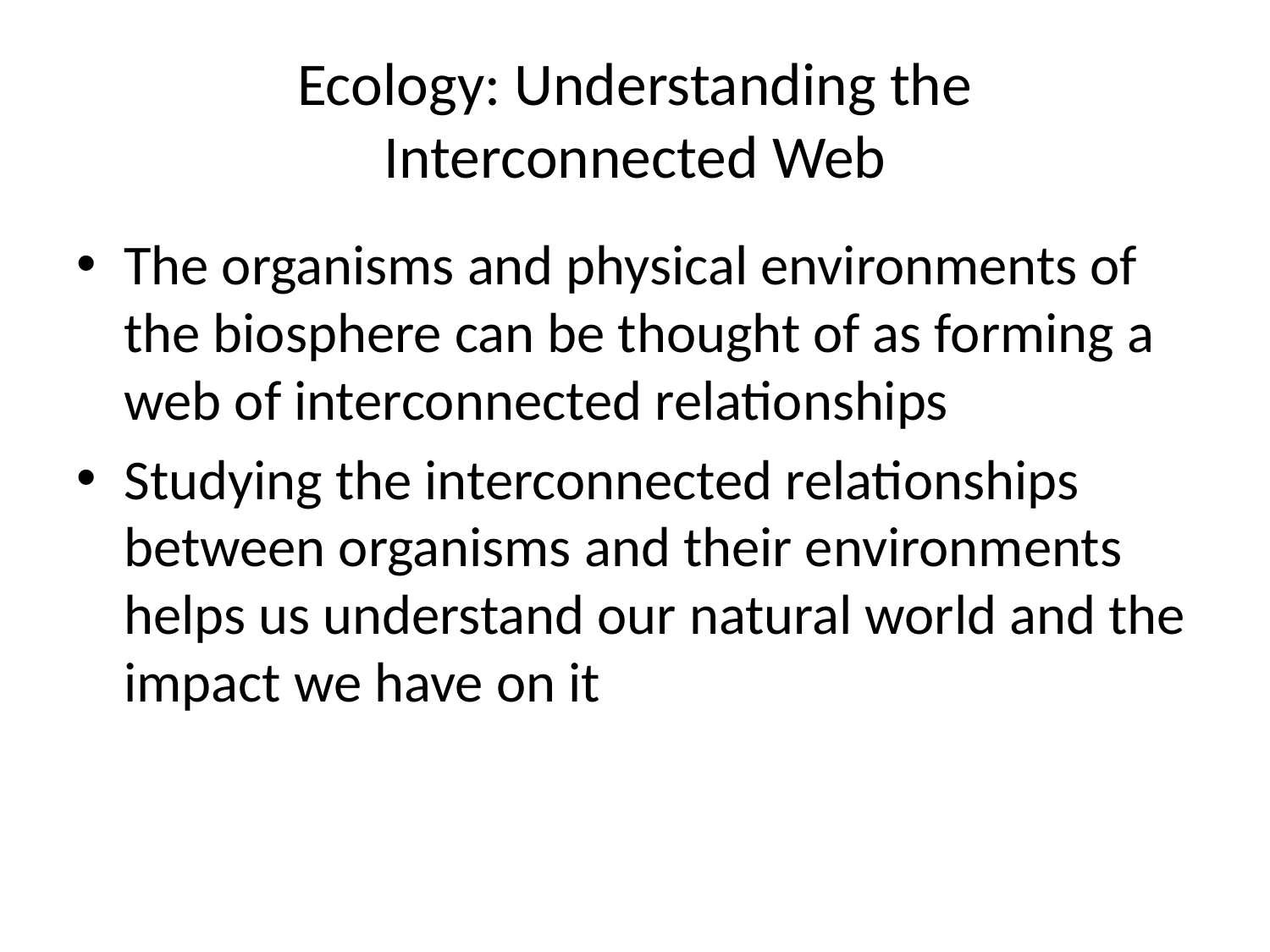

# Ecology: Understanding the Interconnected Web
The organisms and physical environments of the biosphere can be thought of as forming a web of interconnected relationships
Studying the interconnected relationships between organisms and their environments helps us understand our natural world and the impact we have on it